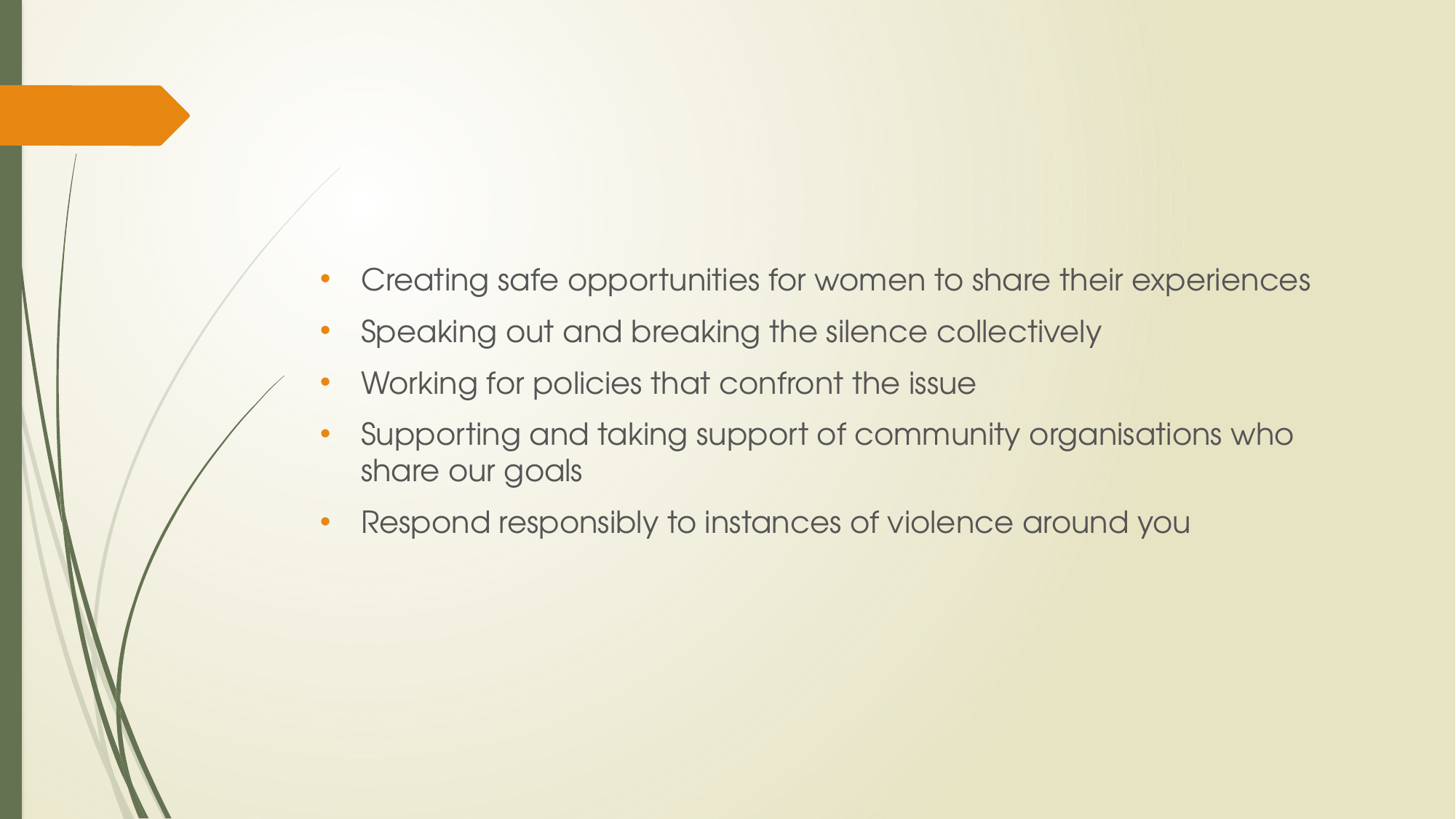

#
Creating safe opportunities for women to share their experiences
Speaking out and breaking the silence collectively
Working for policies that confront the issue
Supporting and taking support of community organisations who share our goals
Respond responsibly to instances of violence around you